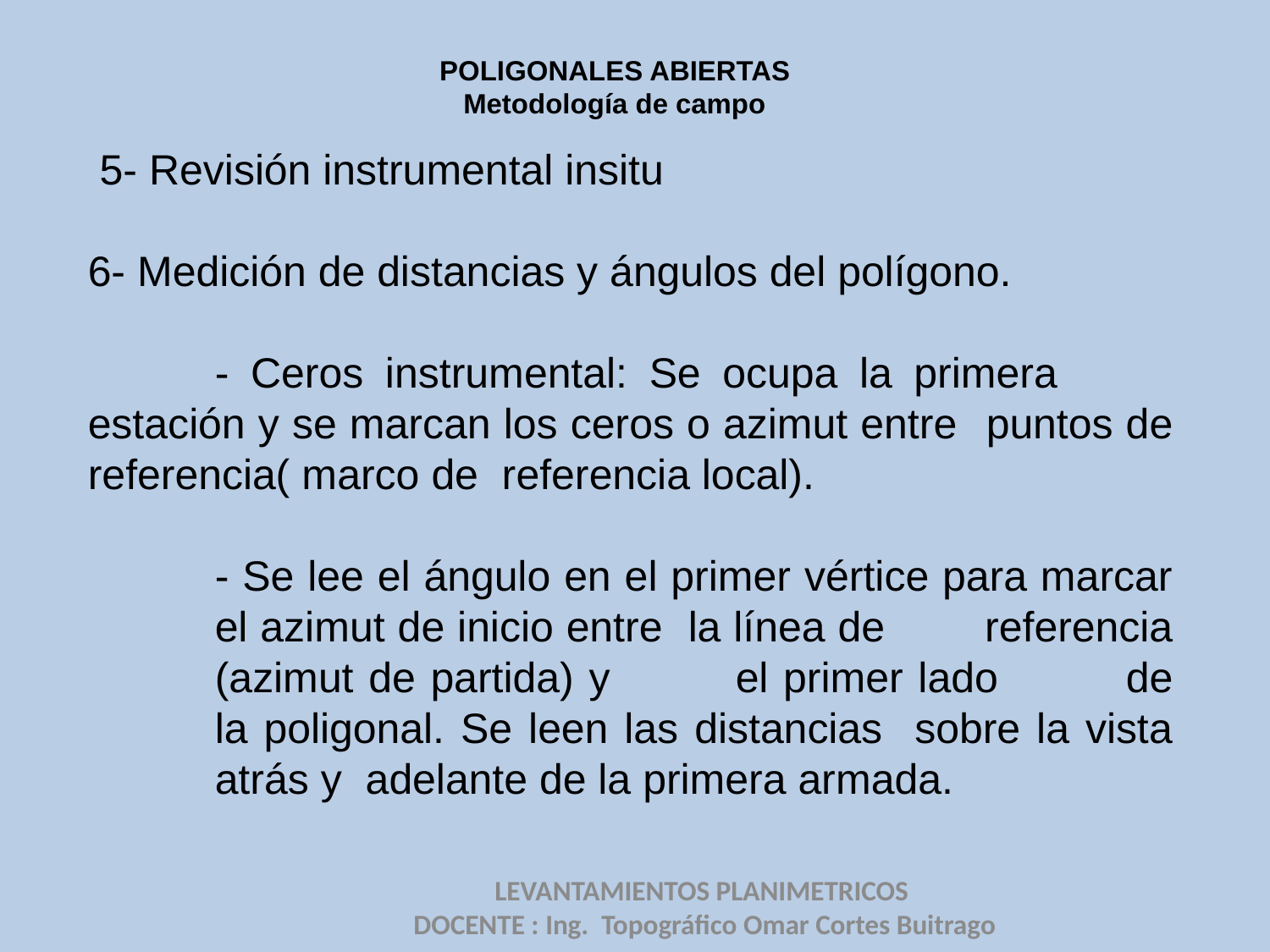

POLIGONALES ABIERTAS
Metodología de campo
 5- Revisión instrumental insitu

6- Medición de distancias y ángulos del polígono.

	- Ceros instrumental: Se ocupa la primera 	estación y se marcan los ceros o azimut entre 	puntos de referencia( marco de  referencia local).

	- Se lee el ángulo en el primer vértice para marcar 	el azimut de inicio entre  la línea de 	referencia 	(azimut de partida) y 	el primer lado 	de 	la poligonal. Se leen las distancias  sobre la vista 	atrás y  adelante de la primera armada.
LEVANTAMIENTOS PLANIMETRICOS
DOCENTE : Ing.  Topográfico Omar Cortes Buitrago